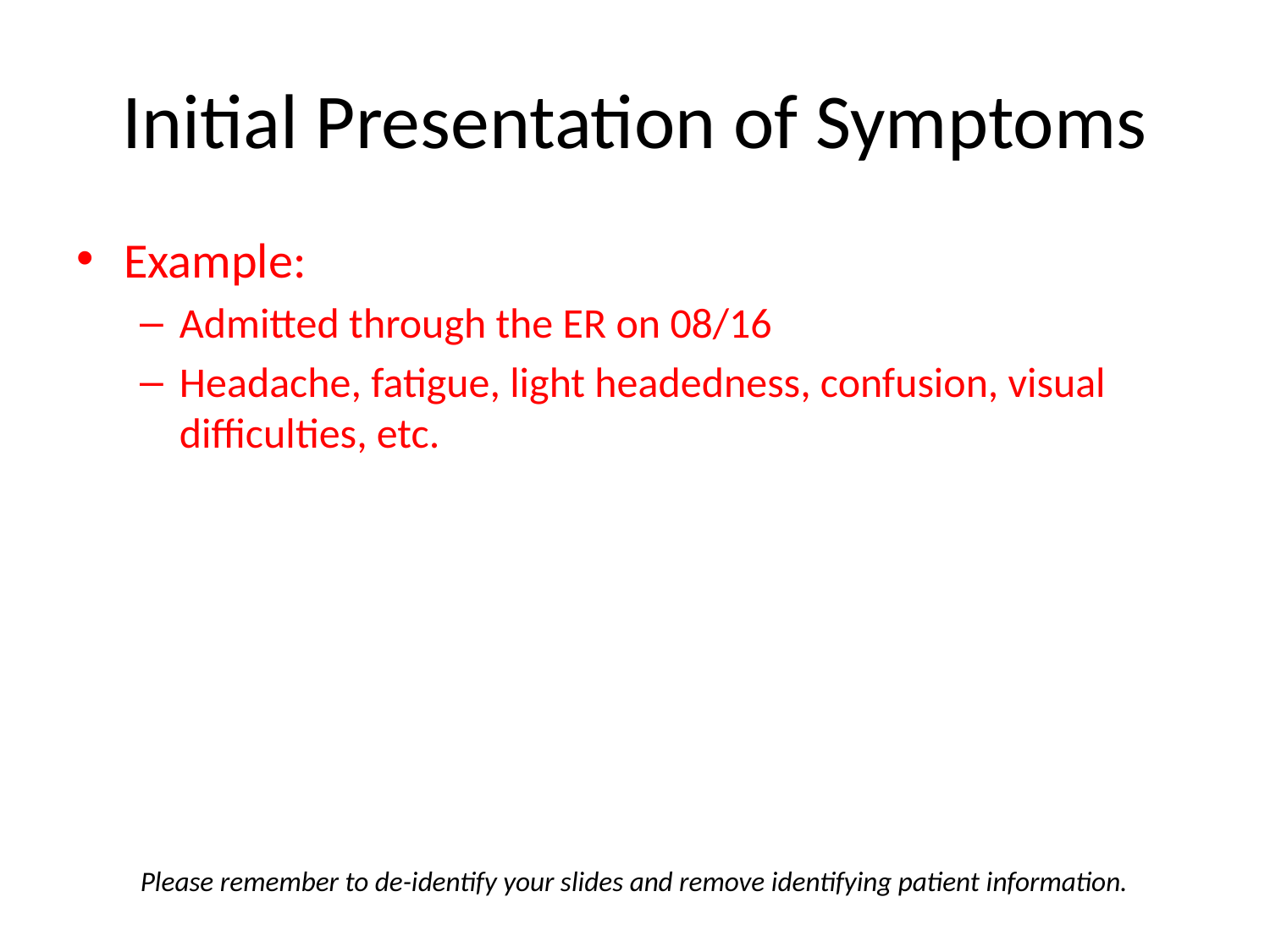

# Initial Presentation of Symptoms
Example:
Admitted through the ER on 08/16
Headache, fatigue, light headedness, confusion, visual difficulties, etc.
Please remember to de-identify your slides and remove identifying patient information.